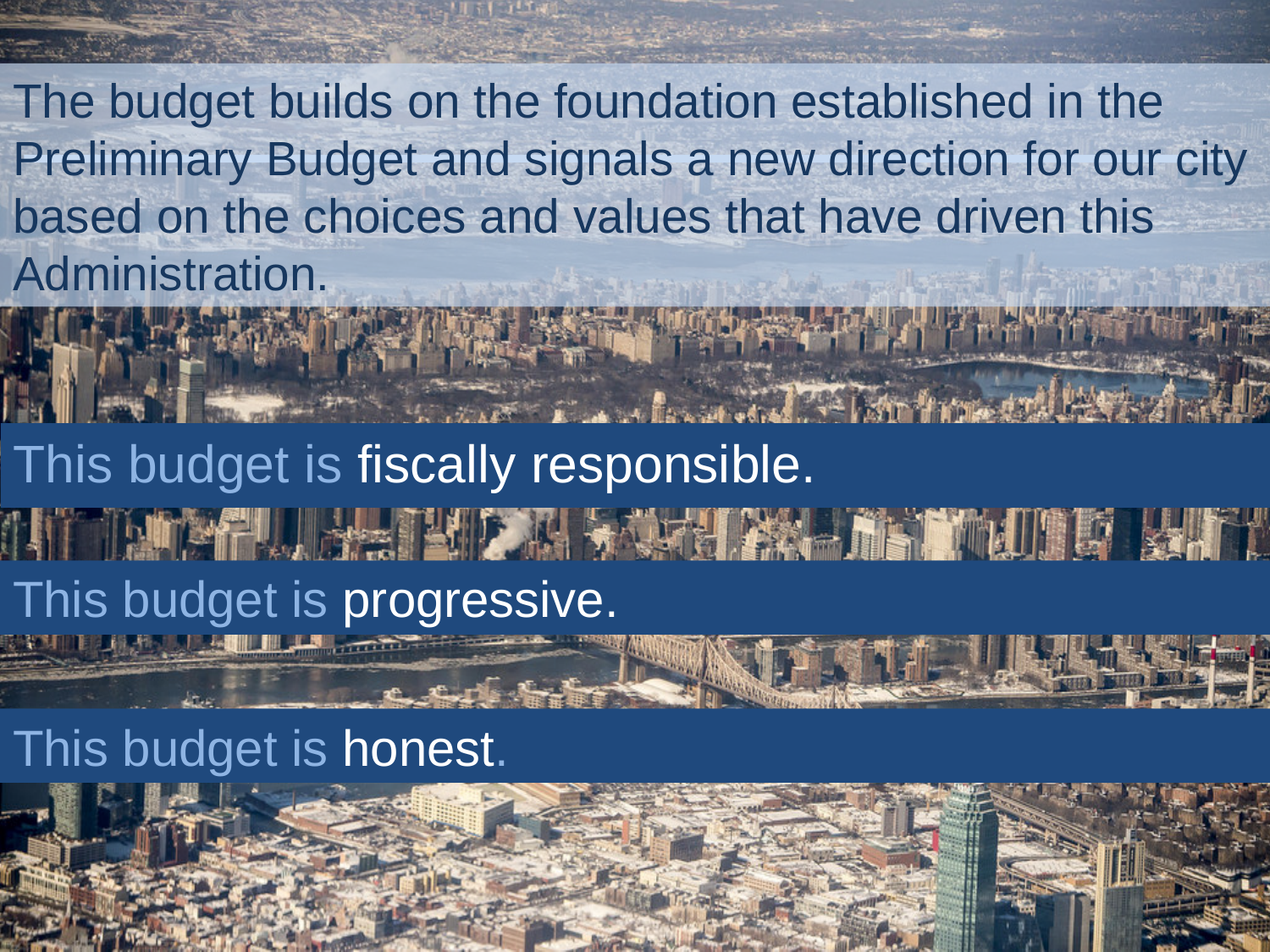

The budget builds on the foundation established in the Preliminary Budget and signals a new direction for our city based on the choices and values that have driven this Administration.

This budget is fiscally responsible.
This budget is progressive.

This budget is honest.